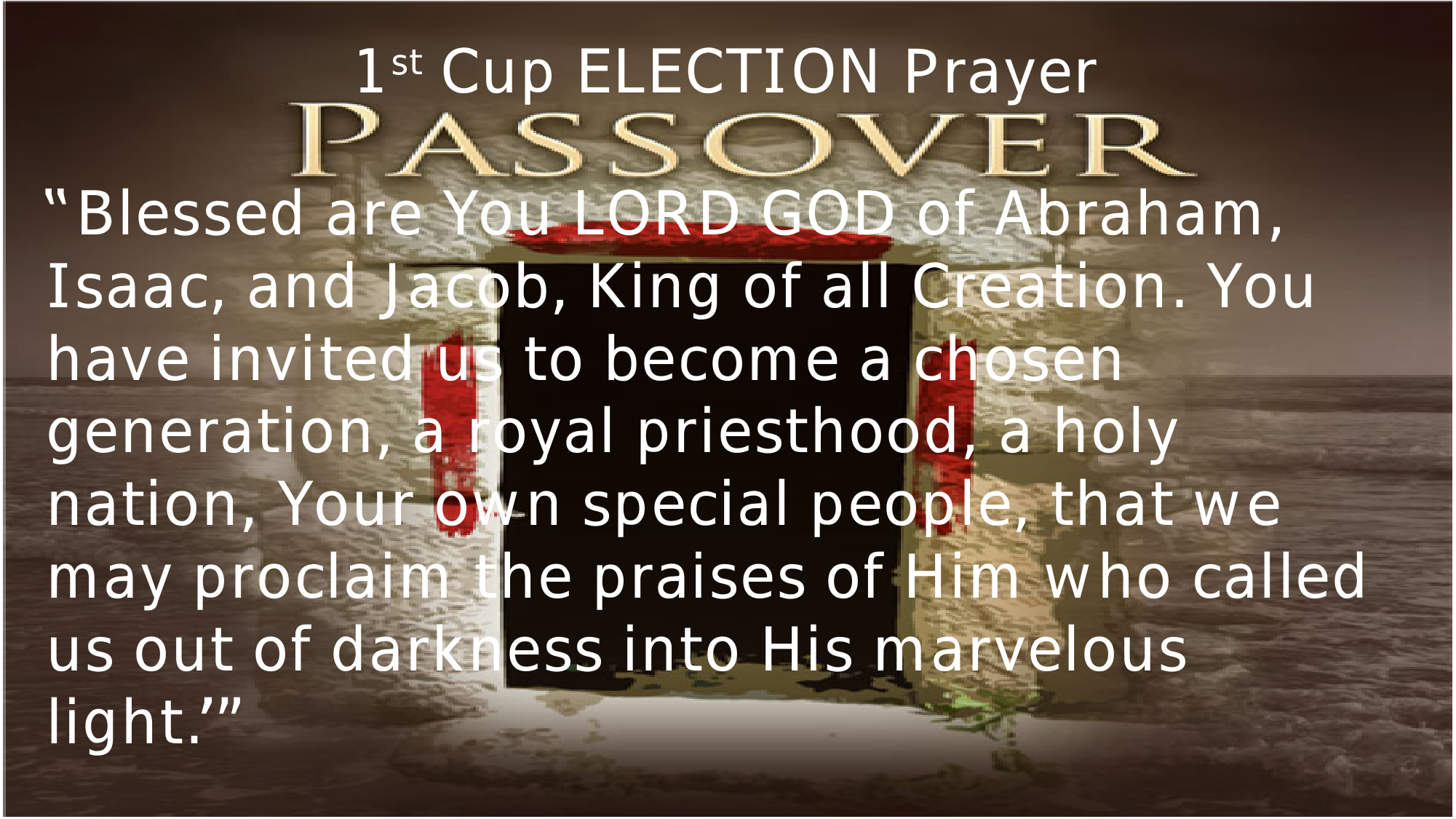

# 1st Cup ELECTION Prayer
“Blessed are You LORD GOD of Abraham, Isaac, and Jacob, King of all Creation. You have invited us to become a chosen generation, a royal priesthood, a holy nation, Your own special people, that we may proclaim the praises of Him who called us out of darkness into His marvelous light.’”